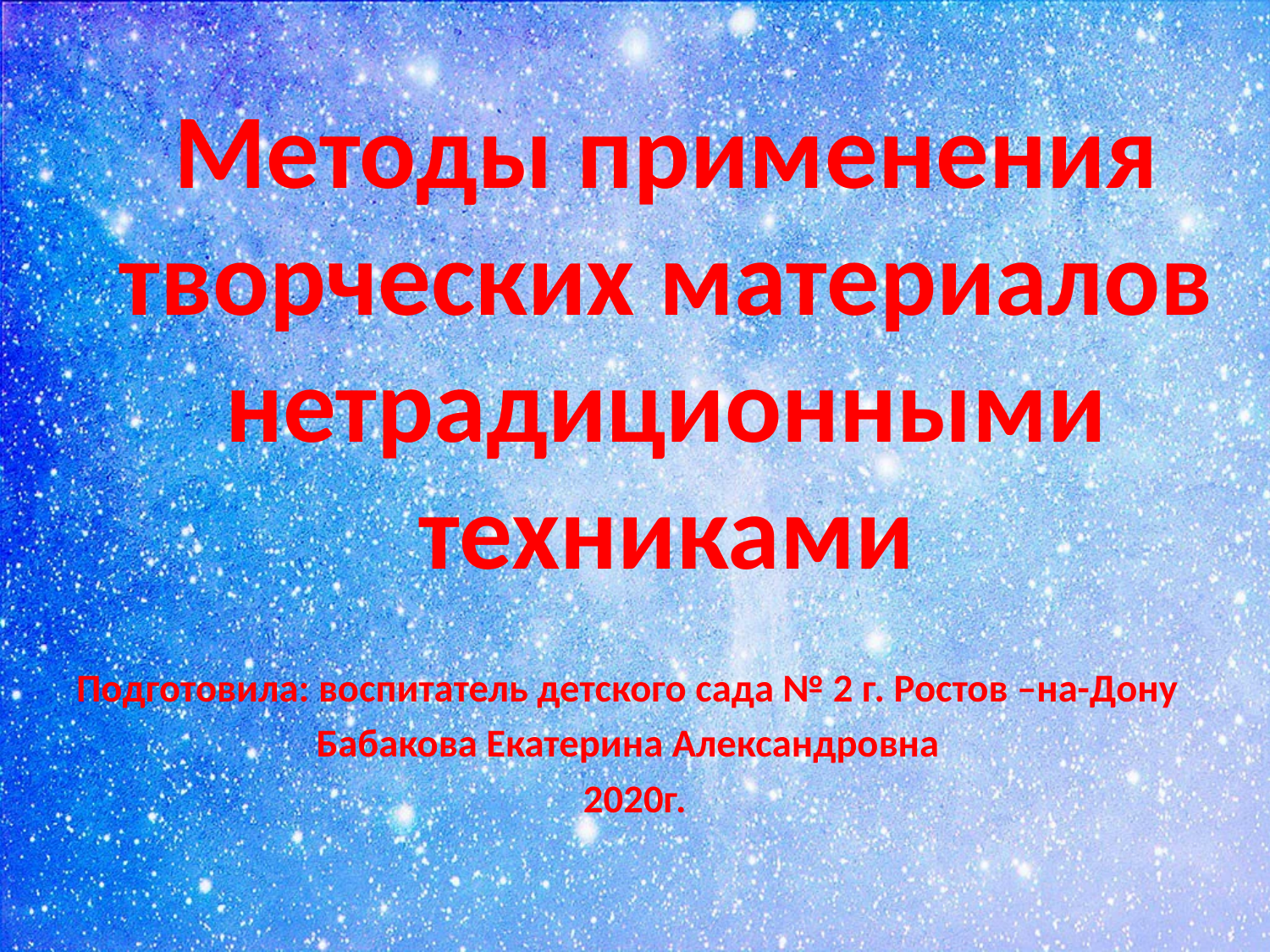

# Методы применения творческих материалов нетрадиционными техниками
Подготовила: воспитатель детского сада № 2 г. Ростов –на-Дону
                           Бабакова Екатерина Александровна
2020г.